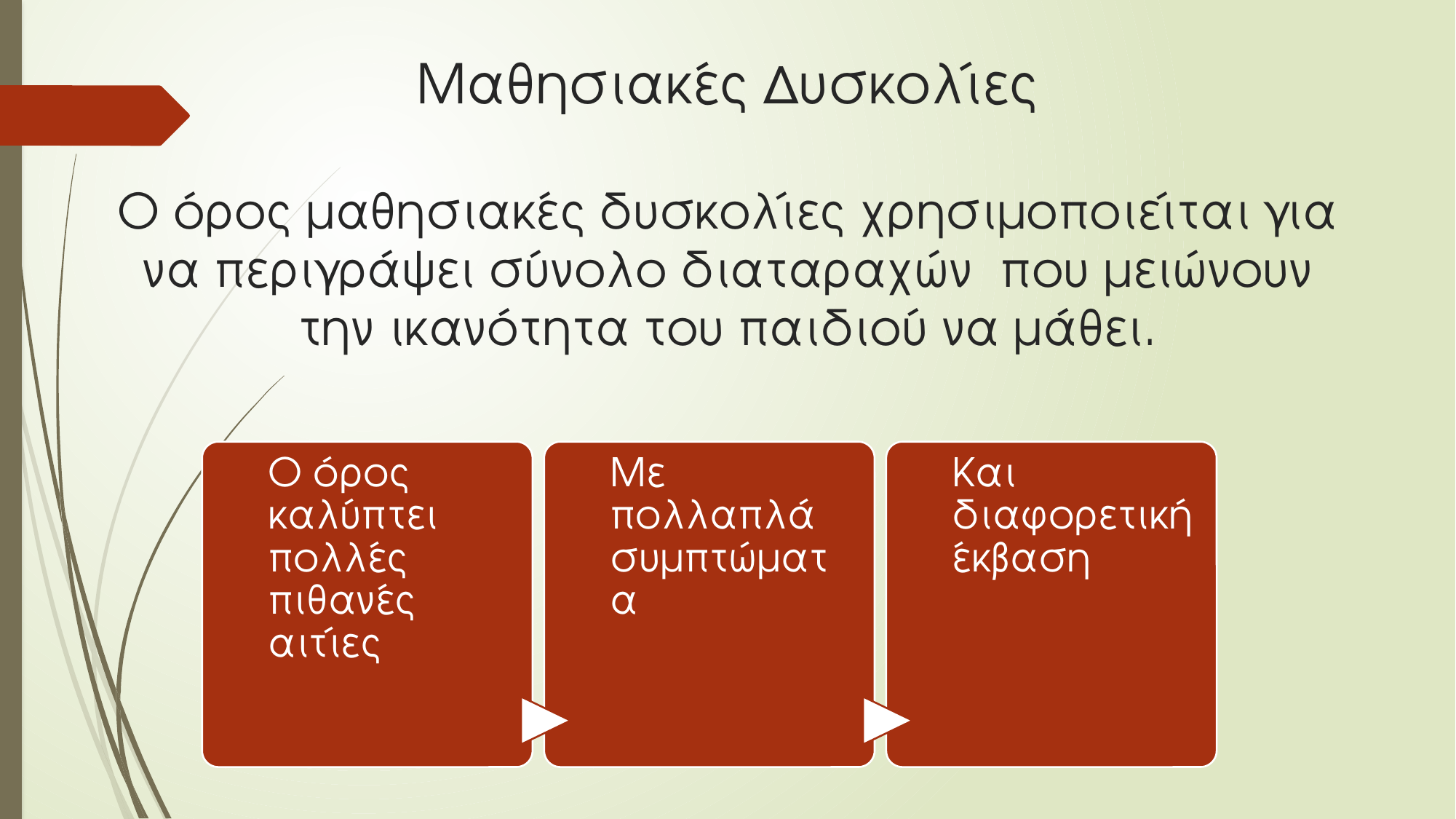

# Μαθησιακές Δυσκολίες Ο όρος μαθησιακές δυσκολίες χρησιμοποιείται για να περιγράψει σύνολο διαταραχών  που μειώνουν την ικανότητα του παιδιού να μάθει.

Ο όρος καλύπτει πολλές πιθανές αιτίες

Με πολλαπλά συμπτώματα

Και διαφορετική έκβαση